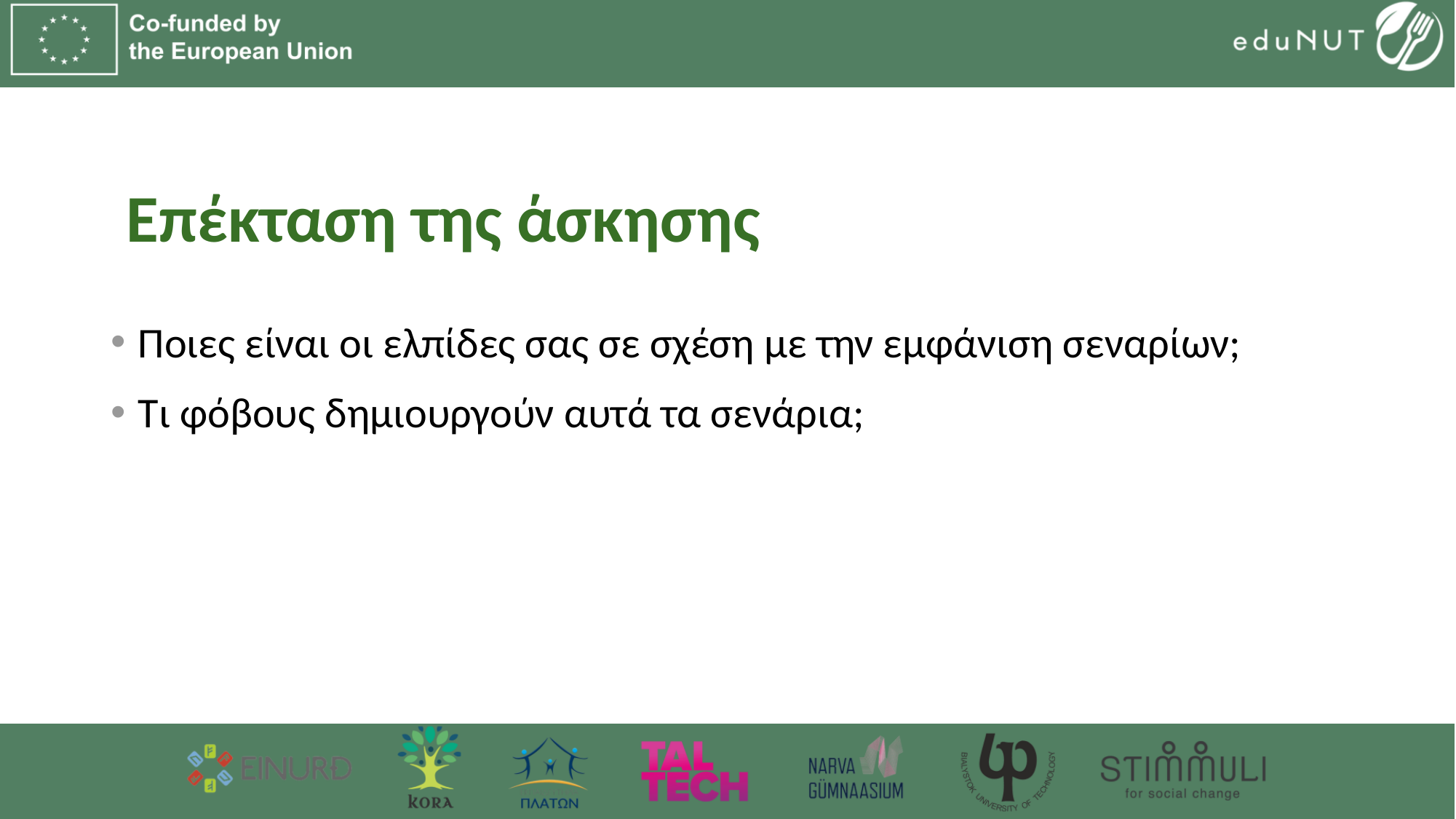

# Επέκταση της άσκησης
Ποιες είναι οι ελπίδες σας σε σχέση με την εμφάνιση σεναρίων;
Τι φόβους δημιουργούν αυτά τα σενάρια;